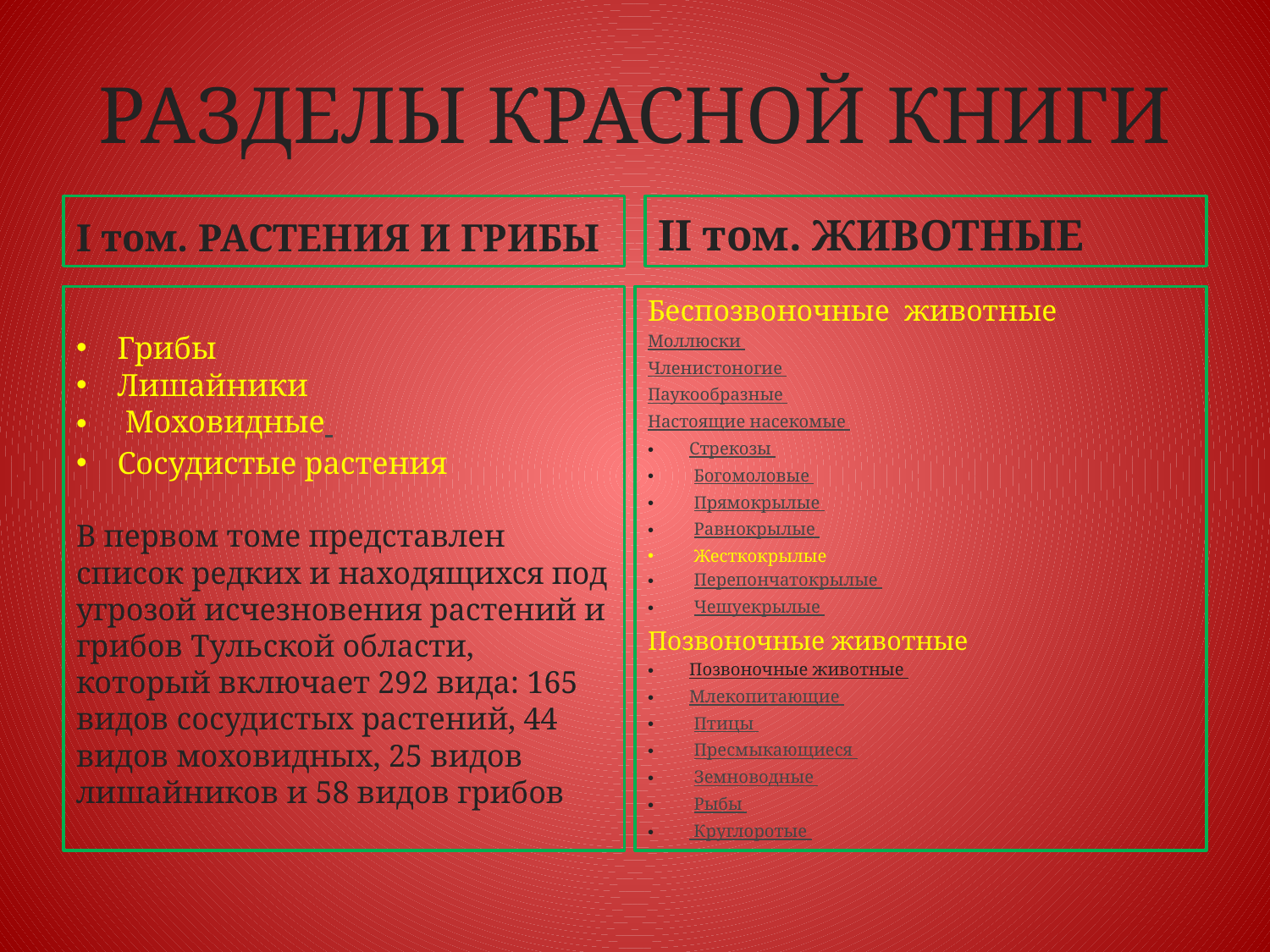

# РАЗДЕЛЫ КРАСНОЙ КНИГИ
II том. ЖИВОТНЫЕ
I том. РАСТЕНИЯ И ГРИБЫ

Грибы
Лишайники
 Моховидные
Сосудистые растения

В первом томе представлен список редких и находящихся под угрозой исчезновения растений и грибов Тульской области, который включает 292 вида: 165 видов сосудистых растений, 44 видов моховидных, 25 видов лишайников и 58 видов грибов

Беспозвоночные  животные
Моллюски
Членистоногие
Паукообразные
Настоящие насекомые
Стрекозы
 Богомоловые
 Прямокрылые
 Равнокрылые
 Жесткокрылые
 Перепончатокрылые
 Чешуекрылые
Позвоночные животные
Позвоночные животные
Млекопитающие
 Птицы
 Пресмыкающиеся
 Земноводные
 Рыбы
 Круглоротые